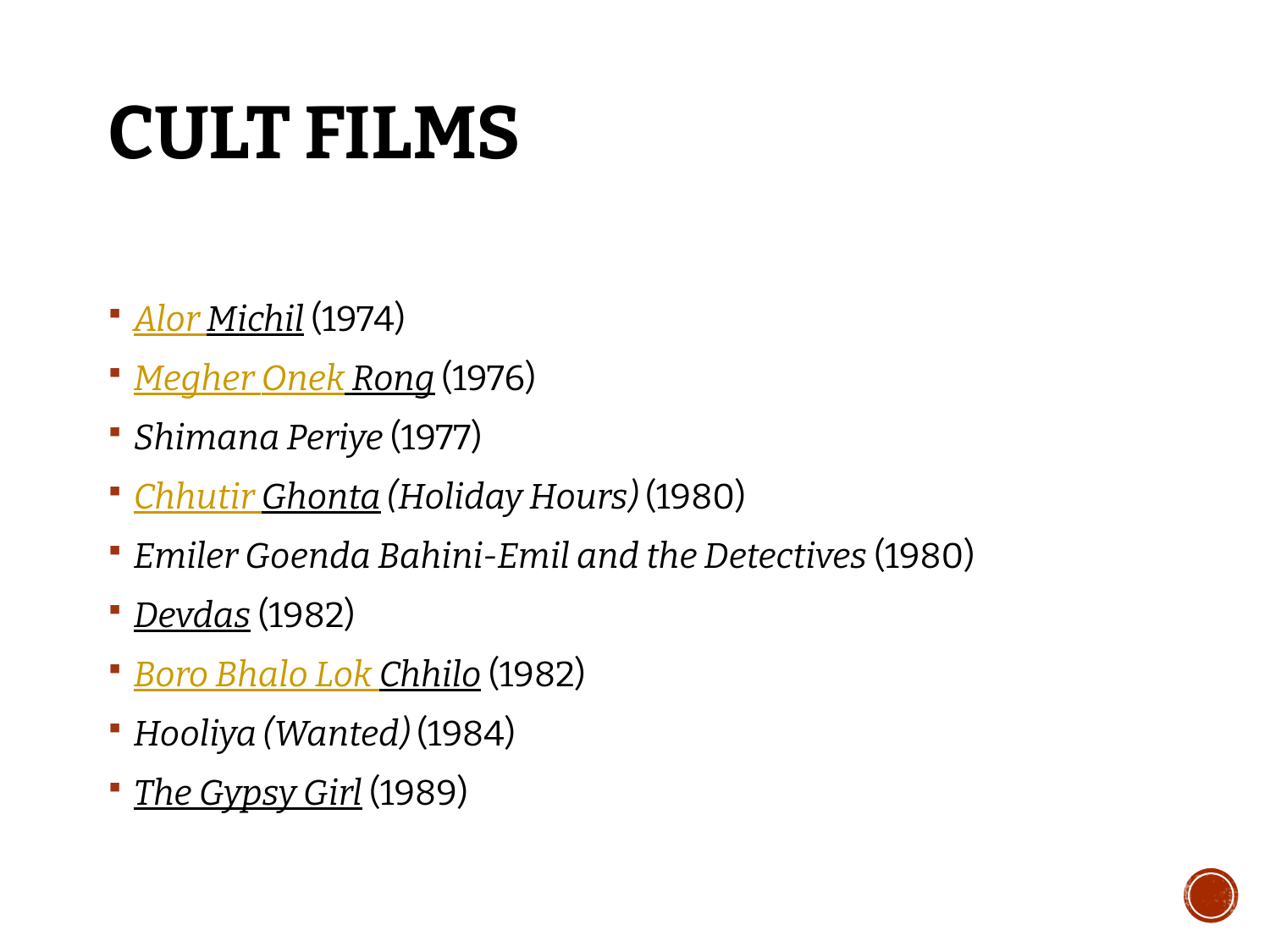

# Cult films
Alor Michil (1974)
Megher Onek Rong (1976)
Shimana Periye (1977)
Chhutir Ghonta (Holiday Hours) (1980)
Emiler Goenda Bahini-Emil and the Detectives (1980)
Devdas (1982)
Boro Bhalo Lok Chhilo (1982)
Hooliya (Wanted) (1984)
The Gypsy Girl (1989)